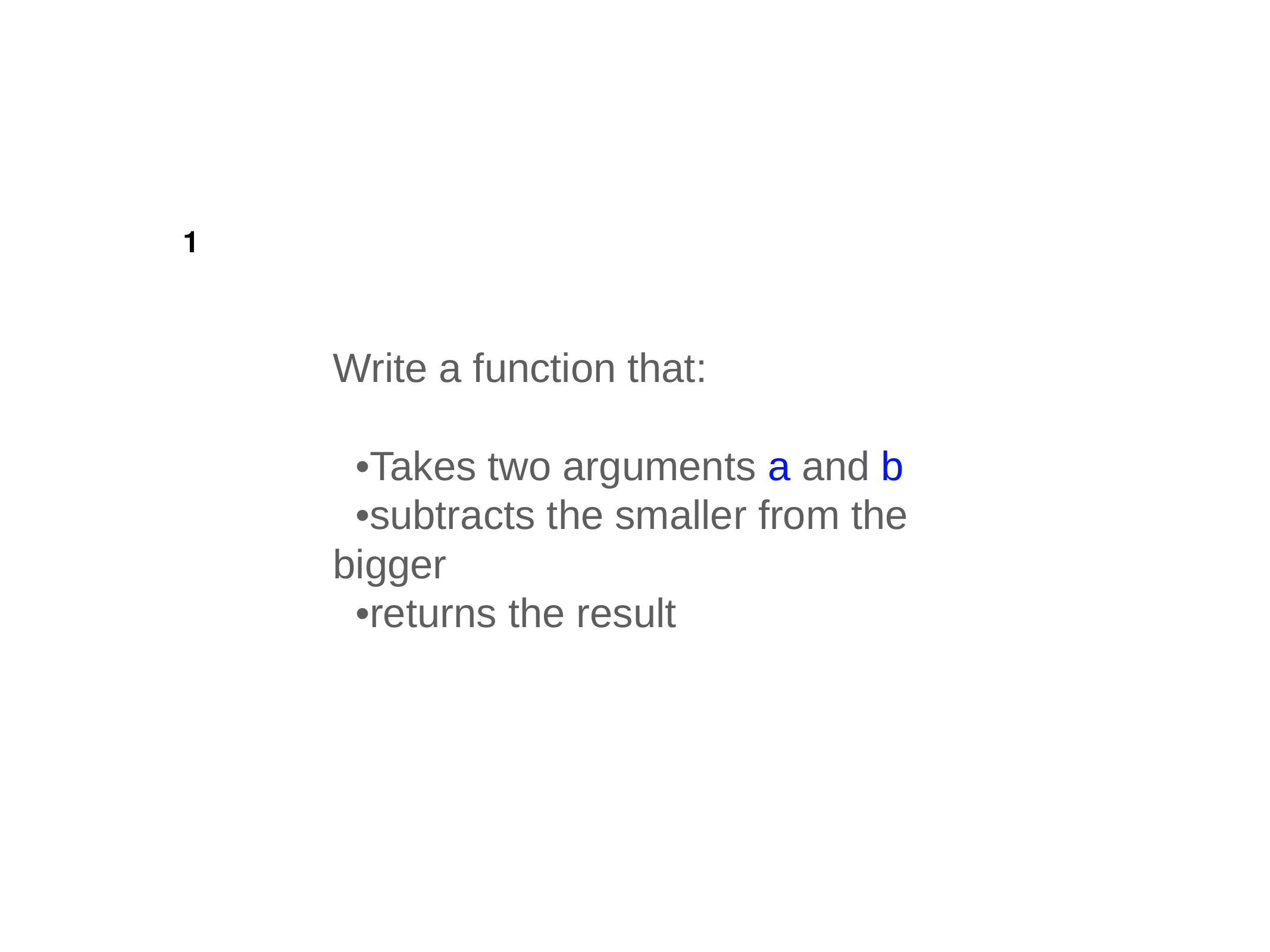

1
Write a function that:

•Takes two arguments a and b
•subtracts the smaller from the bigger
•returns the result